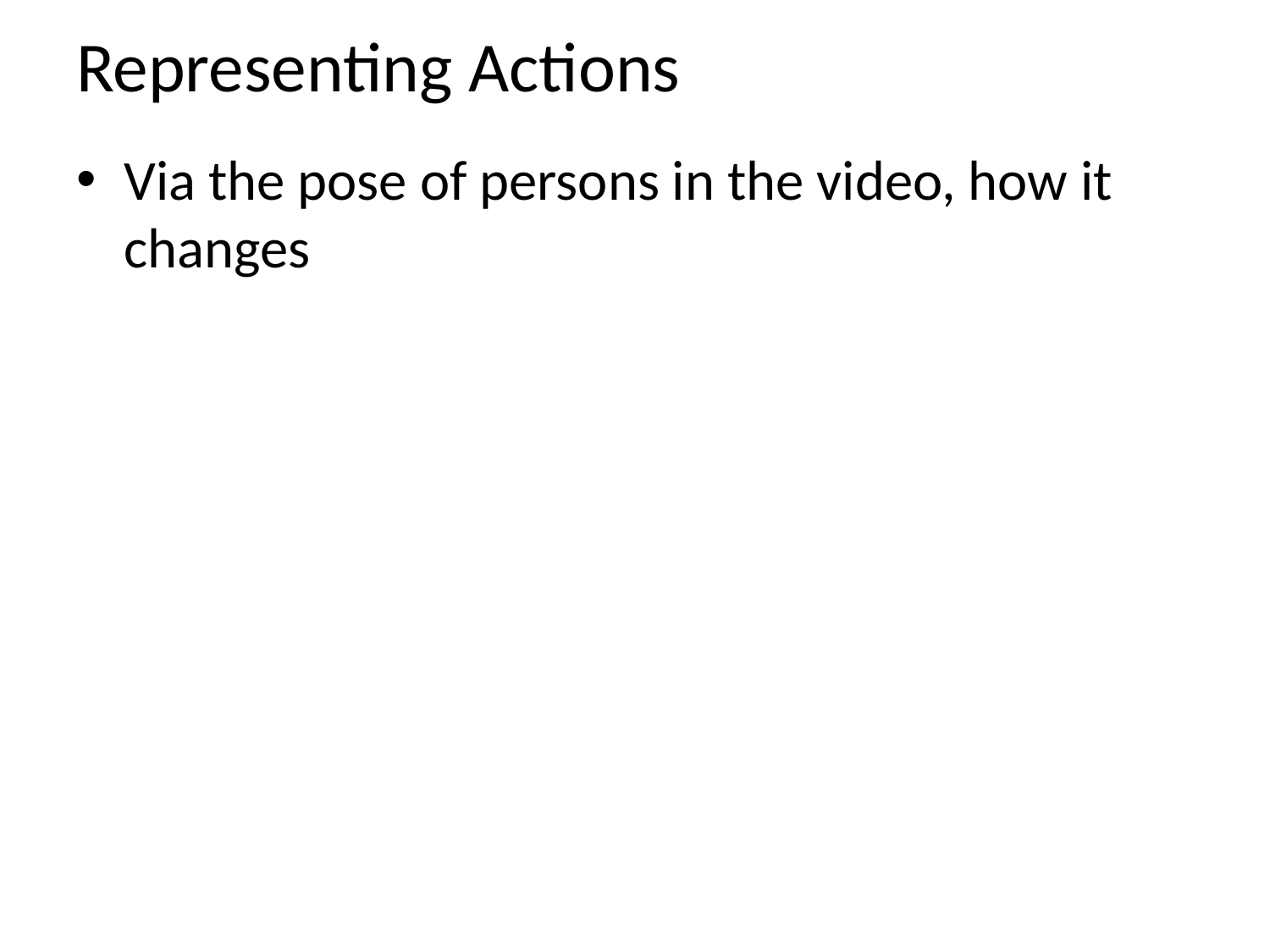

# Representing Actions
Via the pose of persons in the video, how it changes